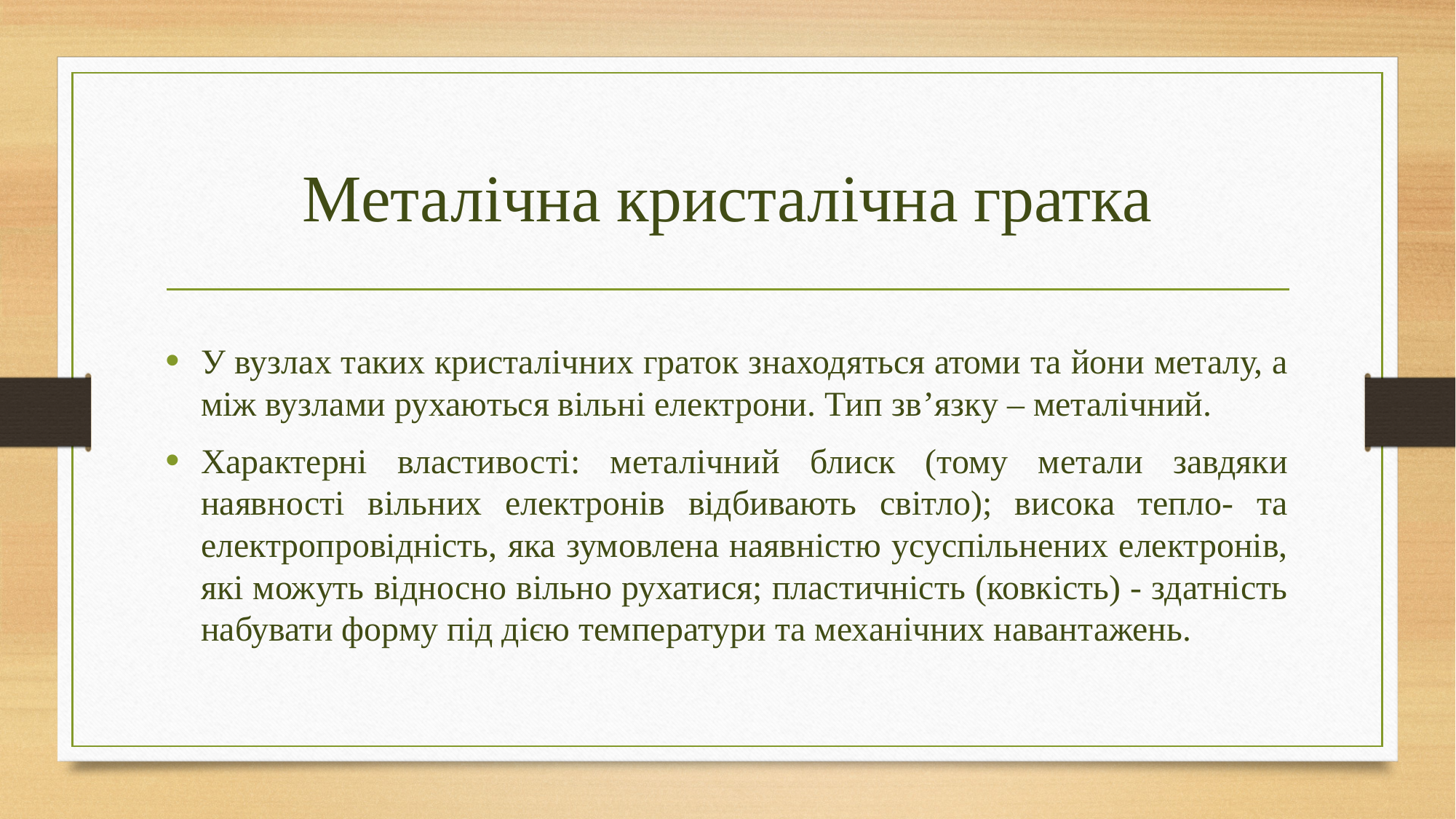

# Металічна кристалічна гратка

У вузлах таких кристалічних граток знаходяться атоми та йони металу, а між вузлами рухаються вільні електрони. Тип зв’язку – металічний.
Характерні властивості: металічний блиск (тому метали завдяки наявності вільних електронів відбивають світло); висока тепло- та електропровідність, яка зумовлена наявністю усуспільнених електронів, які можуть відносно вільно рухатися; пластичність (ковкість) - здатність набувати форму під дією температури та механічних навантажень.